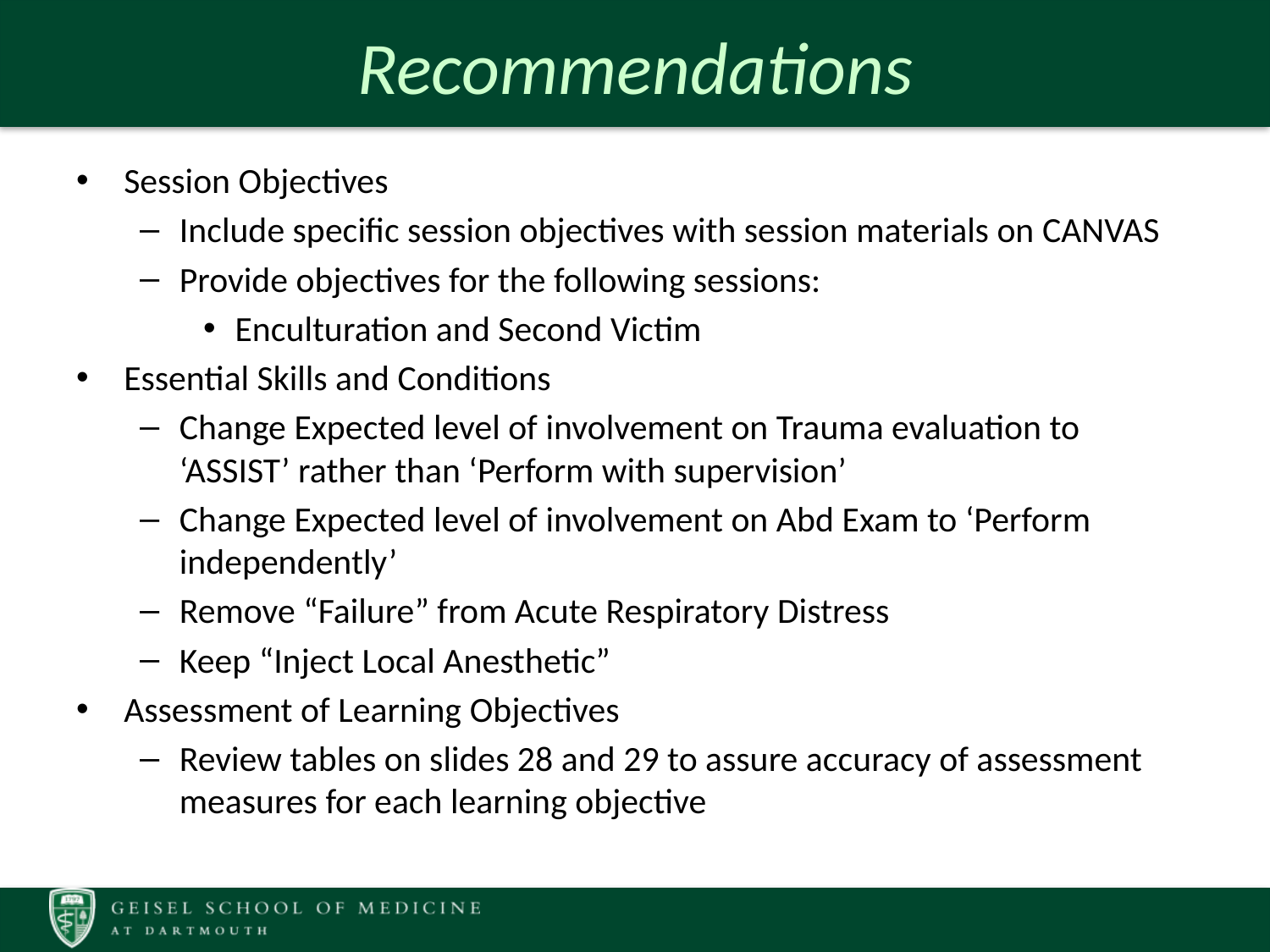

# Recommendations
Session Objectives
Include specific session objectives with session materials on CANVAS
Provide objectives for the following sessions:
Enculturation and Second Victim
Essential Skills and Conditions
Change Expected level of involvement on Trauma evaluation to ‘ASSIST’ rather than ‘Perform with supervision’
Change Expected level of involvement on Abd Exam to ‘Perform independently’
Remove “Failure” from Acute Respiratory Distress
Keep “Inject Local Anesthetic”
Assessment of Learning Objectives
Review tables on slides 28 and 29 to assure accuracy of assessment measures for each learning objective